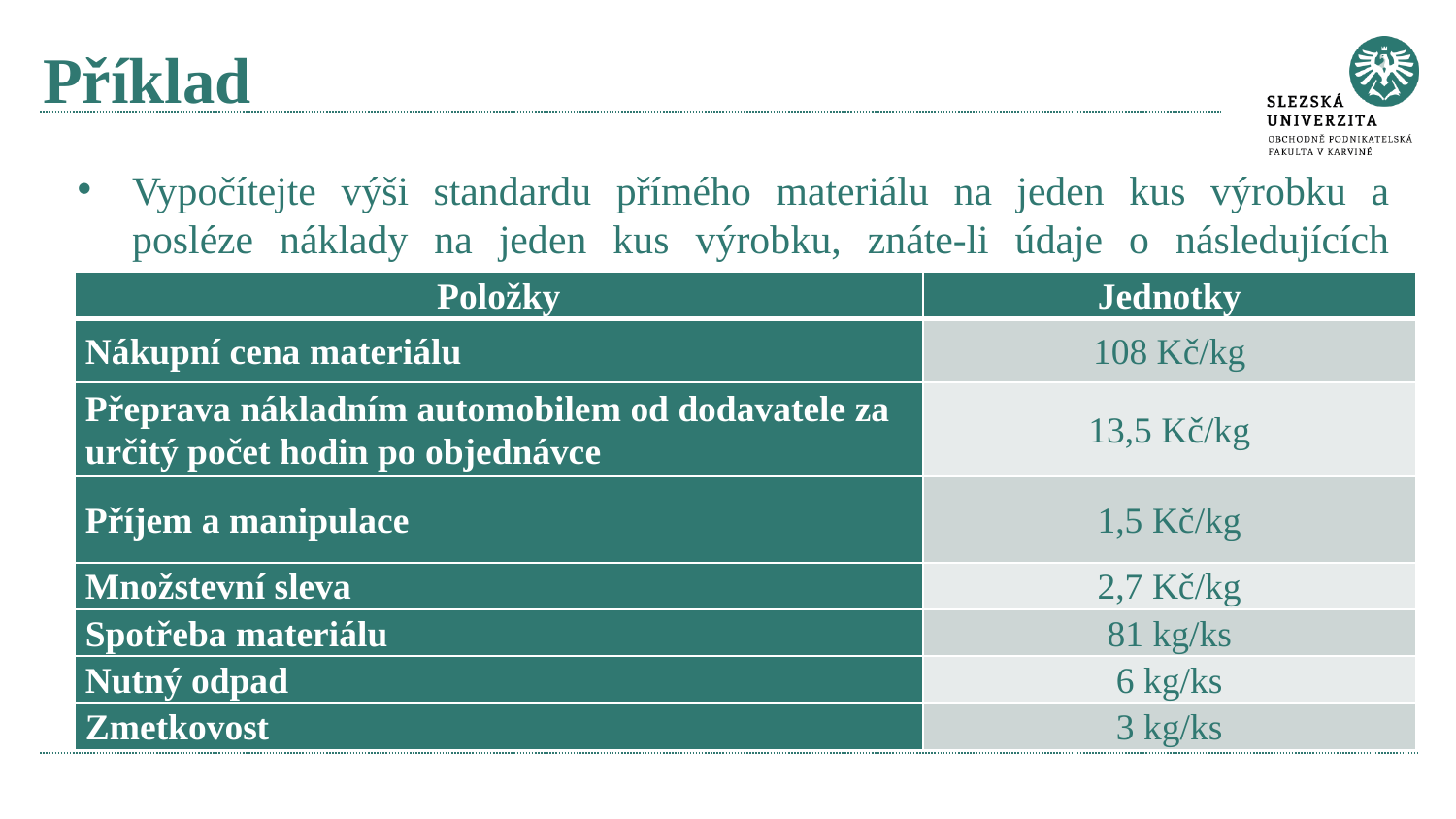

# Příklad

Vypočítejte výši standardu přímého materiálu na jeden kus výrobku a posléze náklady na jeden kus výrobku, znáte-li údaje o následujících položkách:

| Položky | Jednotky |
| --- | --- |
| Nákupní cena materiálu | 108 Kč/kg |
| Přeprava nákladním automobilem od dodavatele za určitý počet hodin po objednávce | 13,5 Kč/kg |
| Příjem a manipulace | 1,5 Kč/kg |
| Množstevní sleva | 2,7 Kč/kg |
| Spotřeba materiálu | 81 kg/ks |
| Nutný odpad | 6 kg/ks |
| Zmetkovost | 3 kg/ks |